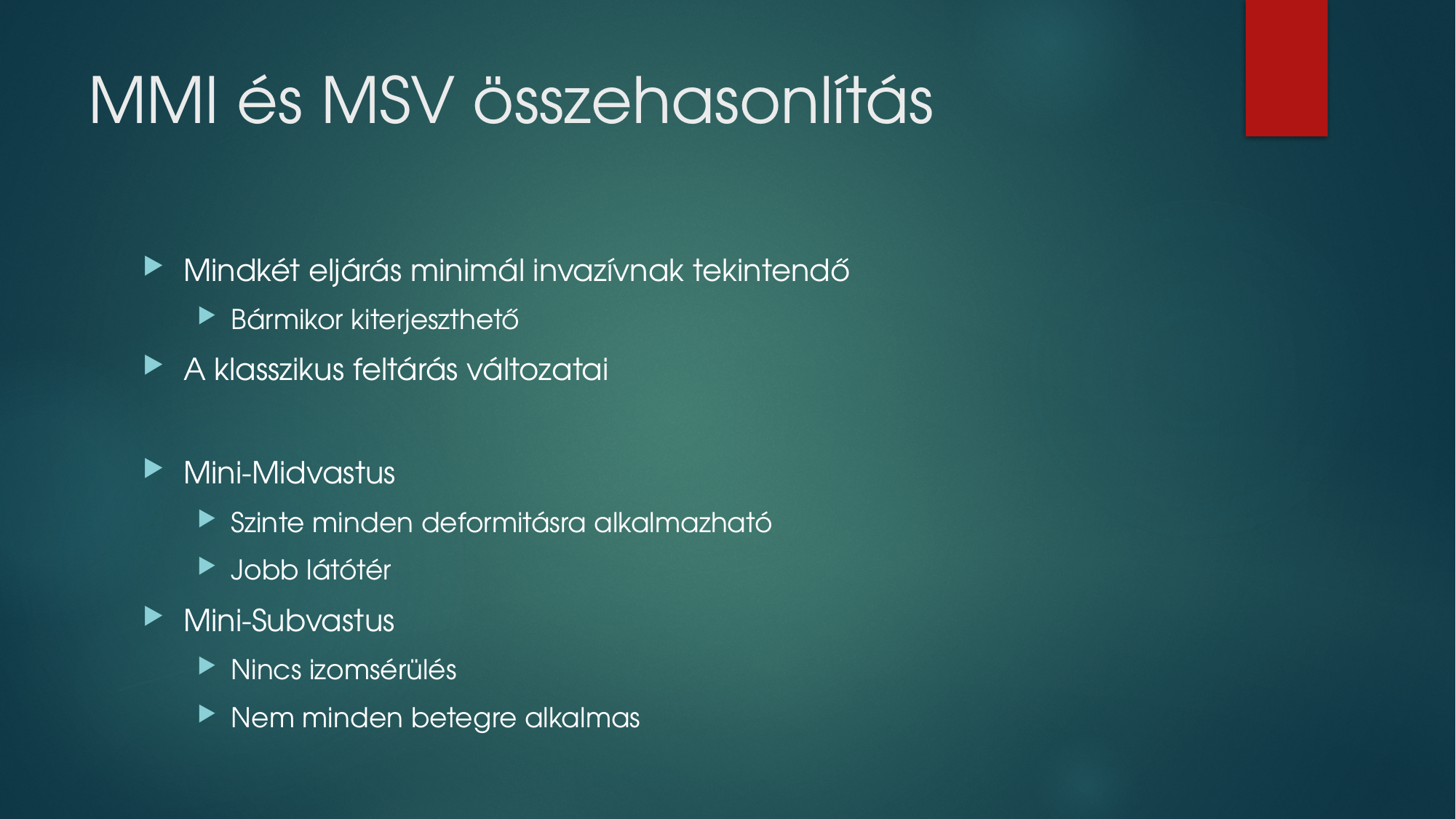

# MMI és MSV összehasonlítás
Mindkét eljárás minimál invazívnak tekintendő
Bármikor kiterjeszthető
A klasszikus feltárás változatai

Mini-Midvastus
Szinte minden deformitásra alkalmazható
Jobb látótér
Mini-Subvastus
Nincs izomsérülés
Nem minden betegre alkalmas